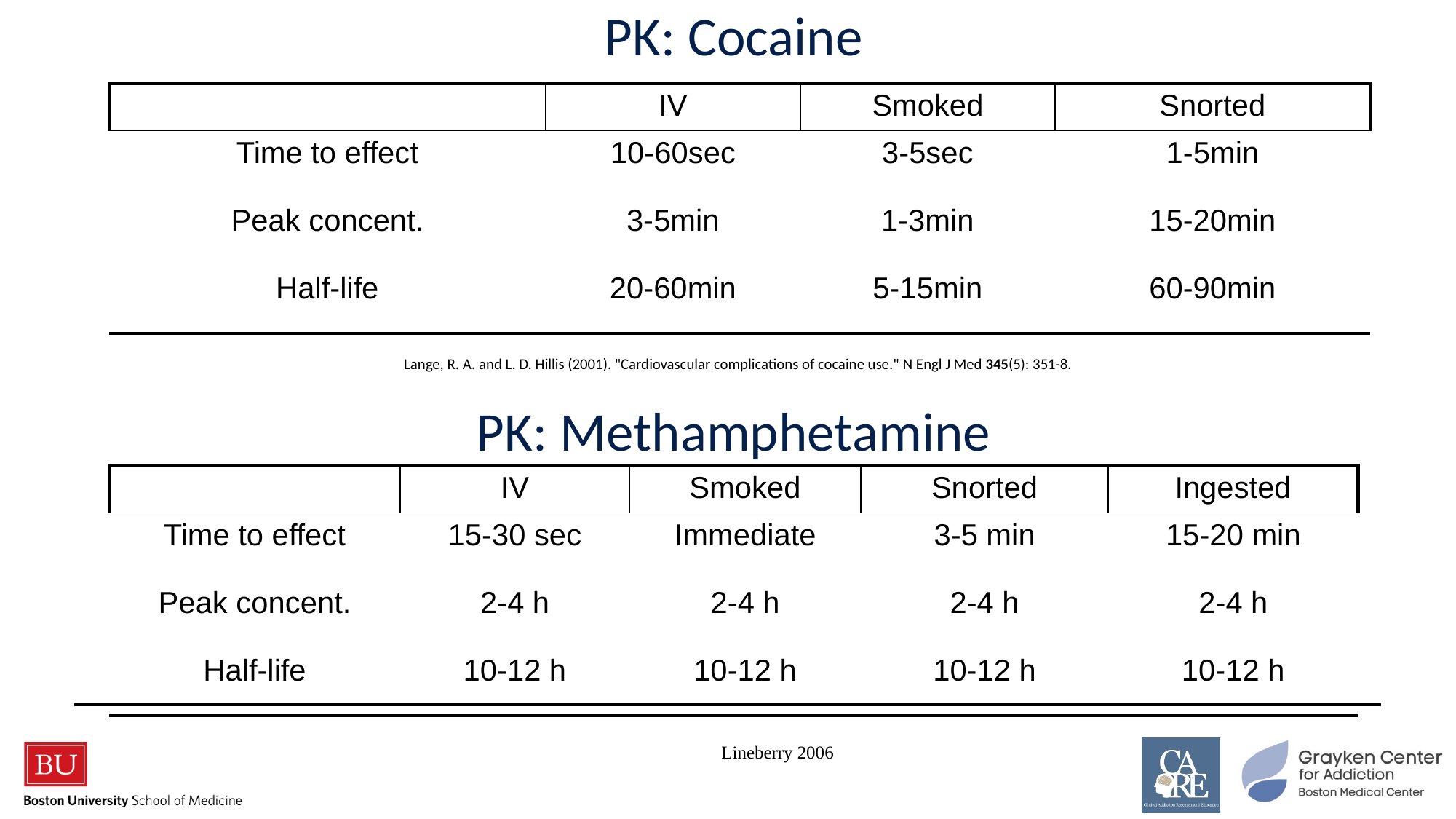

# PK: Cocaine
|  | IV | Smoked | Snorted |
| --- | --- | --- | --- |
| Time to effect | 10-60sec | 3-5sec | 1-5min |
| Peak concent. | 3-5min | 1-3min | 15-20min |
| Half-life | 20-60min | 5-15min | 60-90min |
Lange, R. A. and L. D. Hillis (2001). "Cardiovascular complications of cocaine use." N Engl J Med 345(5): 351-8.
PK: Methamphetamine
|  | IV | Smoked | Snorted | Ingested |
| --- | --- | --- | --- | --- |
| Time to effect | 15-30 sec | Immediate | 3-5 min | 15-20 min |
| Peak concent. | 2-4 h | 2-4 h | 2-4 h | 2-4 h |
| Half-life | 10-12 h | 10-12 h | 10-12 h | 10-12 h |
Lineberry 2006